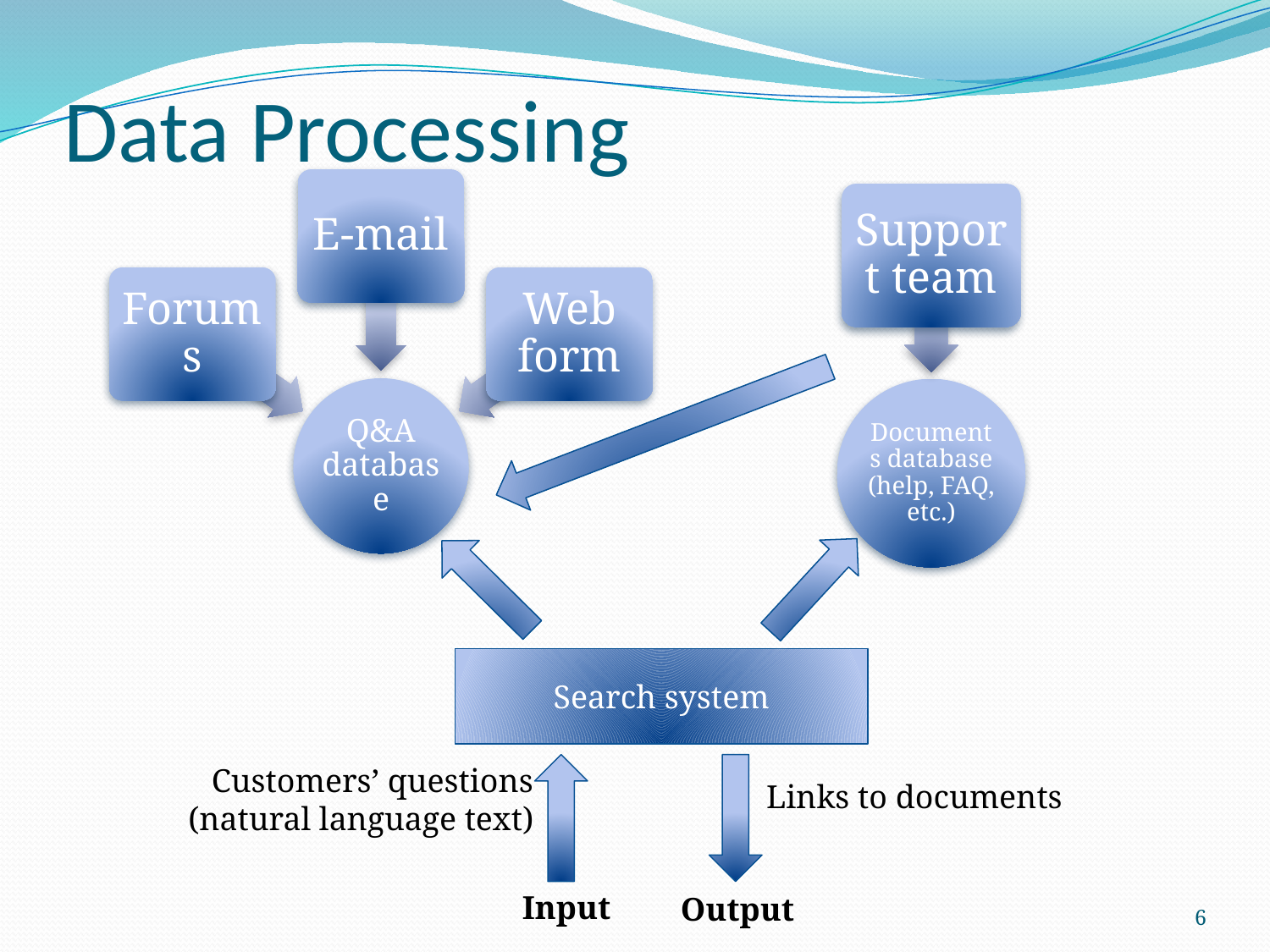

# Data Processing
Q&A database
Forums
E-mail
Web form
Documents database (help, FAQ, etc.)
Support team

Search system
Customers’ questions
(natural language text)
Links to documents

Input
6
Output